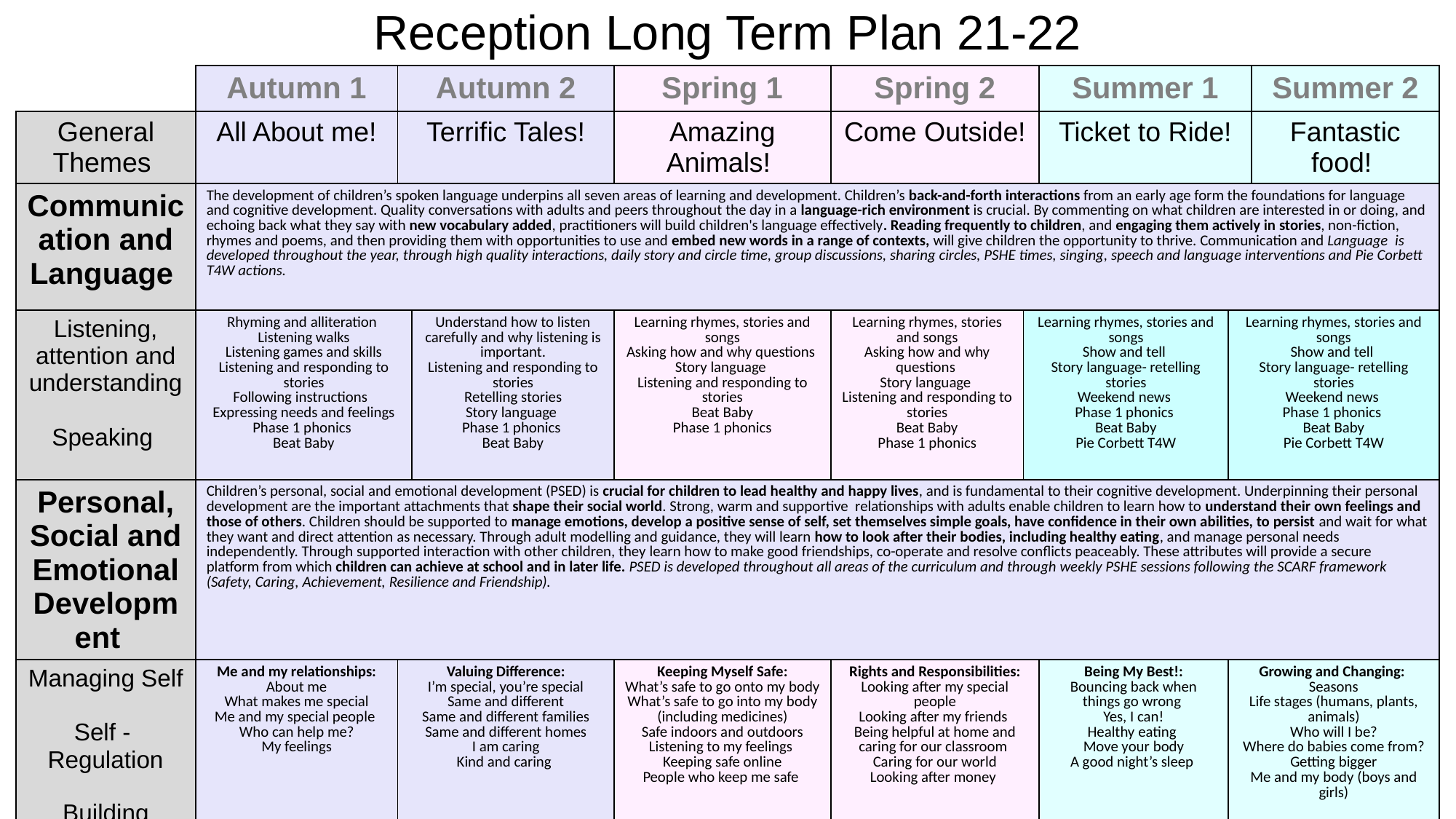

Reception Long Term Plan 21-22
|  | Autumn 1 | Autumn 2 |  | Spring 1 | Spring 2 |  | Summer 1 |  | Summer 2 |
| --- | --- | --- | --- | --- | --- | --- | --- | --- | --- |
| General Themes | All About me! | Terrific Tales! |  | Amazing Animals! | Come Outside! |  | Ticket to Ride! |  | Fantastic food! |
| Communication and Language | The development of children’s spoken language underpins all seven areas of learning and development. Children’s back-and-forth interactions from an early age form the foundations for language and cognitive development. Quality conversations with adults and peers throughout the day in a language-rich environment is crucial. By commenting on what children are interested in or doing, and echoing back what they say with new vocabulary added, practitioners will build children's language effectively. Reading frequently to children, and engaging them actively in stories, non-fiction, rhymes and poems, and then providing them with opportunities to use and embed new words in a range of contexts, will give children the opportunity to thrive. Communication and Language is developed throughout the year, through high quality interactions, daily story and circle time, group discussions, sharing circles, PSHE times, singing, speech and language interventions and Pie Corbett T4W actions. |  |  |  |  |  |  |  |  |
| Listening, attention and understanding Speaking | Rhyming and alliteration Listening walks Listening games and skills Listening and responding to stories Following instructions Expressing needs and feelings Phase 1 phonics Beat Baby |  | Understand how to listen carefully and why listening is important. Listening and responding to stories Retelling stories Story language Phase 1 phonics Beat Baby | Learning rhymes, stories and songs Asking how and why questions Story language Listening and responding to stories Beat Baby Phase 1 phonics | Learning rhymes, stories and songs Asking how and why questions Story language Listening and responding to stories Beat Baby Phase 1 phonics | Learning rhymes, stories and songs Show and tell Story language- retelling stories Weekend news Phase 1 phonics Beat Baby Pie Corbett T4W |  | Learning rhymes, stories and songs Show and tell Story language- retelling stories Weekend news Phase 1 phonics Beat Baby Pie Corbett T4W |  |
| Personal, Social and Emotional Development | Children’s personal, social and emotional development (PSED) is crucial for children to lead healthy and happy lives, and is fundamental to their cognitive development. Underpinning their personal development are the important attachments that shape their social world. Strong, warm and supportive relationships with adults enable children to learn how to understand their own feelings and those of others. Children should be supported to manage emotions, develop a positive sense of self, set themselves simple goals, have confidence in their own abilities, to persist and wait for what they want and direct attention as necessary. Through adult modelling and guidance, they will learn how to look after their bodies, including healthy eating, and manage personal needs independently. Through supported interaction with other children, they learn how to make good friendships, co-operate and resolve conflicts peaceably. These attributes will provide a secure platform from which children can achieve at school and in later life. PSED is developed throughout all areas of the curriculum and through weekly PSHE sessions following the SCARF framework (Safety, Caring, Achievement, Resilience and Friendship). |  |  |  |  |  |  |  |  |
| Managing Self Self - Regulation Building relationships | Me and my relationships: About me What makes me special Me and my special people Who can help me? My feelings | Valuing Difference: I’m special, you’re special Same and different Same and different families Same and different homes I am caring Kind and caring |  | Keeping Myself Safe: What’s safe to go onto my body What’s safe to go into my body (including medicines) Safe indoors and outdoors Listening to my feelings Keeping safe online People who keep me safe | Rights and Responsibilities: Looking after my special people Looking after my friends Being helpful at home and caring for our classroom Caring for our world Looking after money |  | Being My Best!: Bouncing back when things go wrong Yes, I can! Healthy eating Move your body A good night’s sleep | Growing and Changing: Seasons Life stages (humans, plants, animals) Who will I be? Where do babies come from? Getting bigger Me and my body (boys and girls) |  |